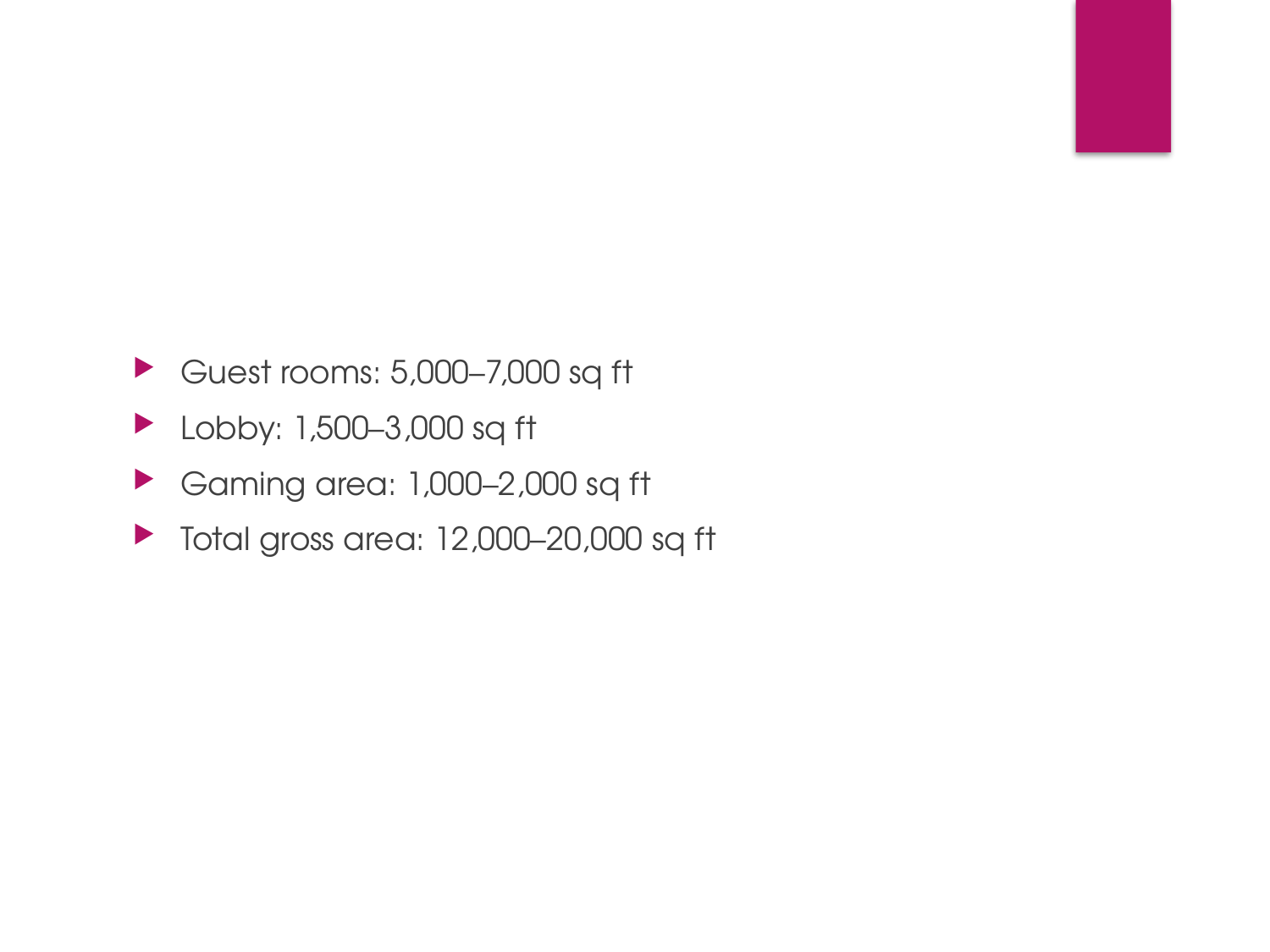

# Building Size Breakdown
Guest rooms: 5,000–7,000 sq ft
Lobby: 1,500–3,000 sq ft
Gaming area: 1,000–2,000 sq ft
Total gross area: 12,000–20,000 sq ft